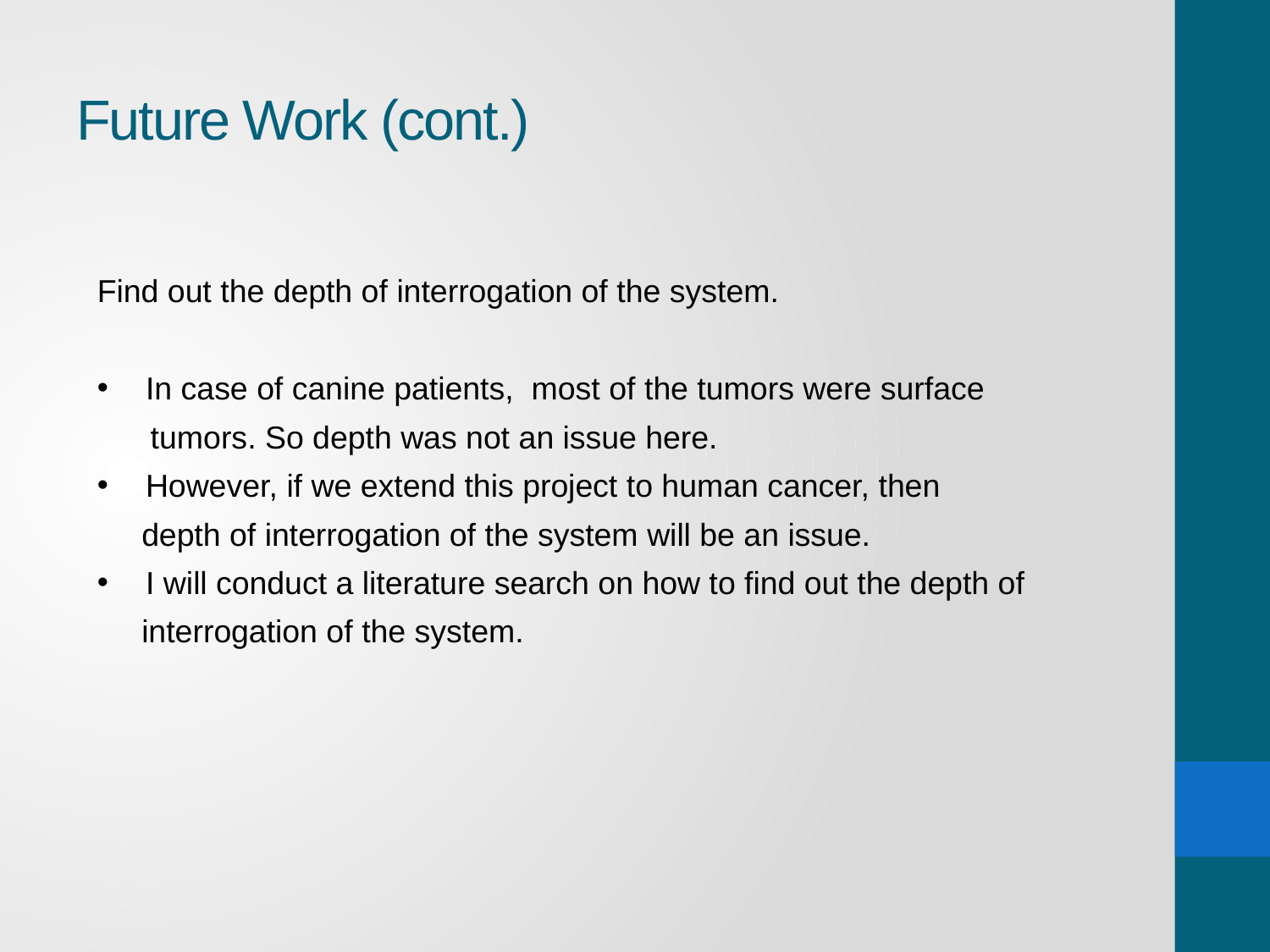

# Future Work (cont.)
Find out the depth of interrogation of the system.

 In case of canine patients,  most of the tumors were surface
      tumors. So depth was not an issue here.
 However, if we extend this project to human cancer, then
     depth of interrogation of the system will be an issue.
 I will conduct a literature search on how to find out the depth of
     interrogation of the system.